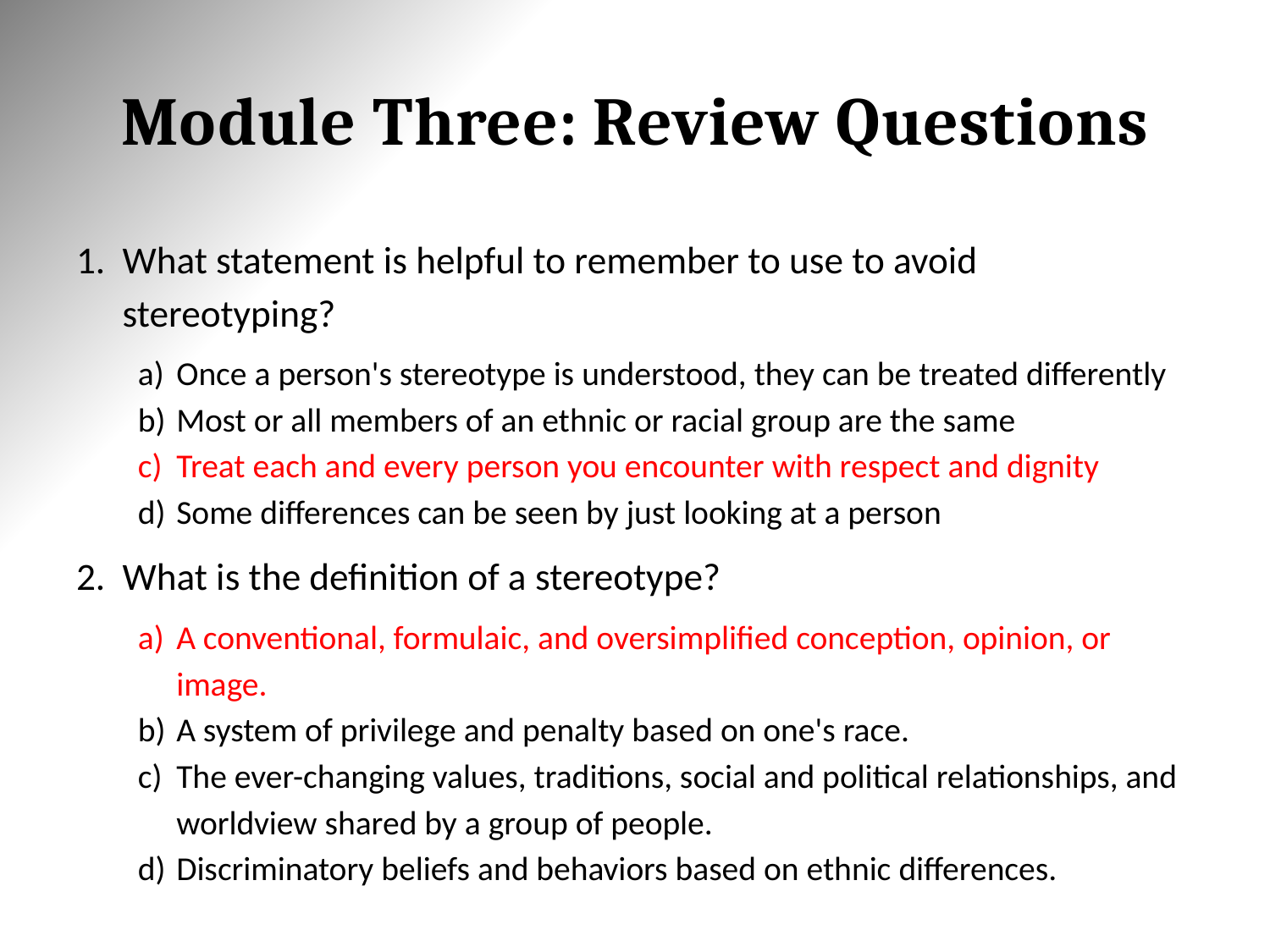

# Module Three: Review Questions
What statement is helpful to remember to use to avoid stereotyping?
Once a person's stereotype is understood, they can be treated differently
Most or all members of an ethnic or racial group are the same
Treat each and every person you encounter with respect and dignity
Some differences can be seen by just looking at a person
What is the definition of a stereotype?
A conventional, formulaic, and oversimplified conception, opinion, or image.
A system of privilege and penalty based on one's race.
The ever-changing values, traditions, social and political relationships, and worldview shared by a group of people.
Discriminatory beliefs and behaviors based on ethnic differences.